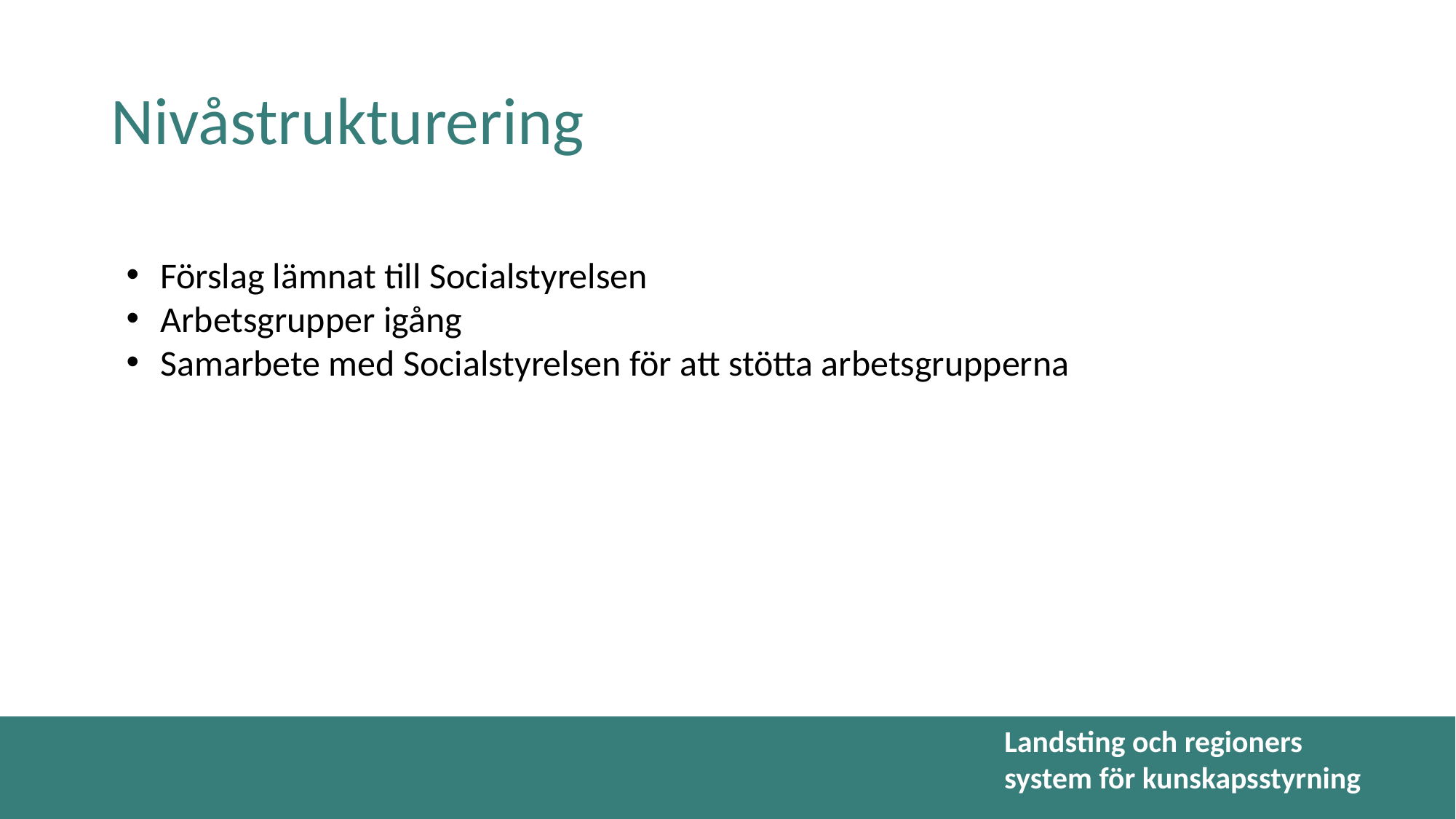

# Nivåstrukturering

Förslag lämnat till Socialstyrelsen
Arbetsgrupper igång
Samarbete med Socialstyrelsen för att stötta arbetsgrupperna